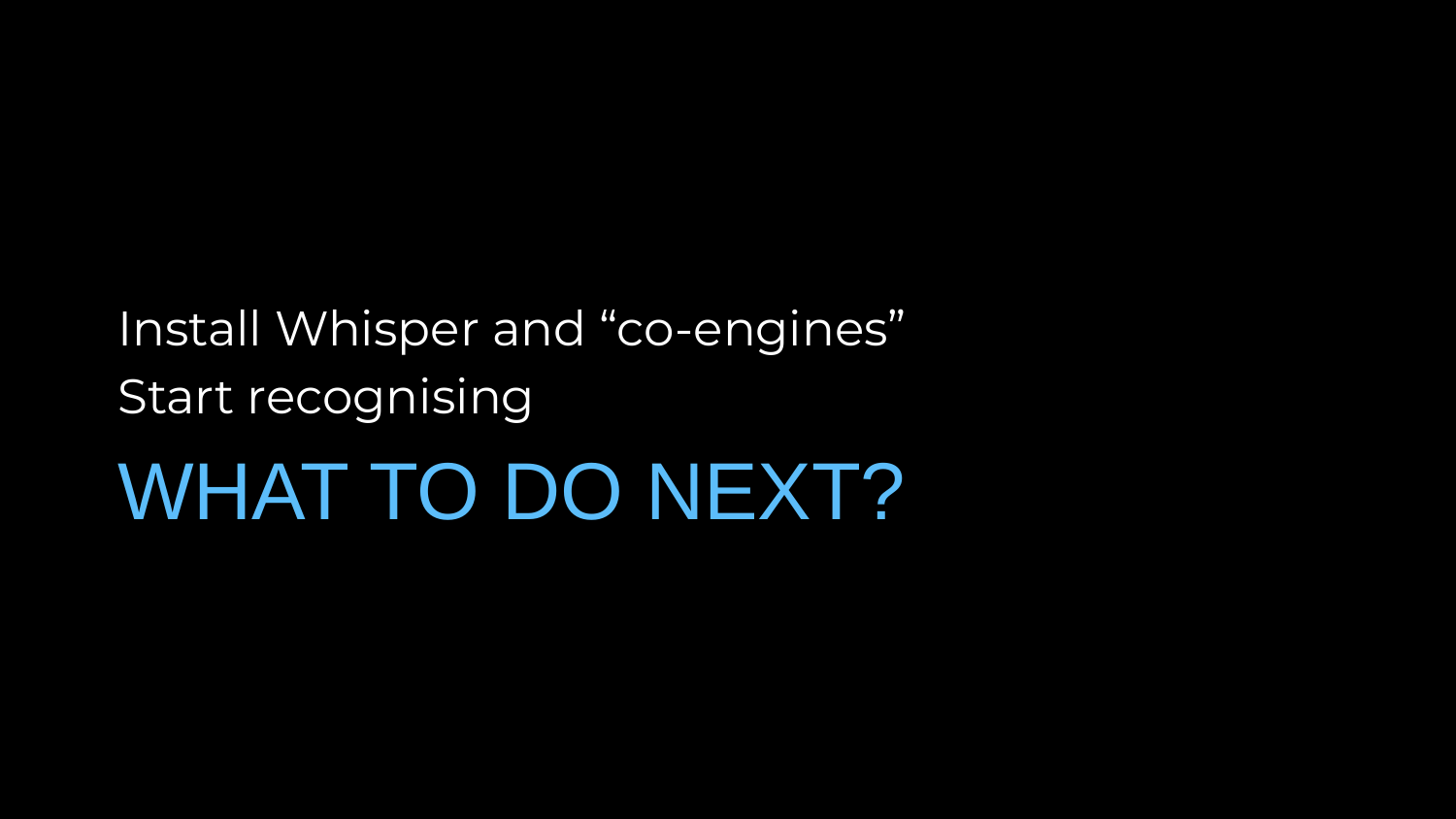

Install Whisper and “co-engines”
Start recognising
# What to do next?